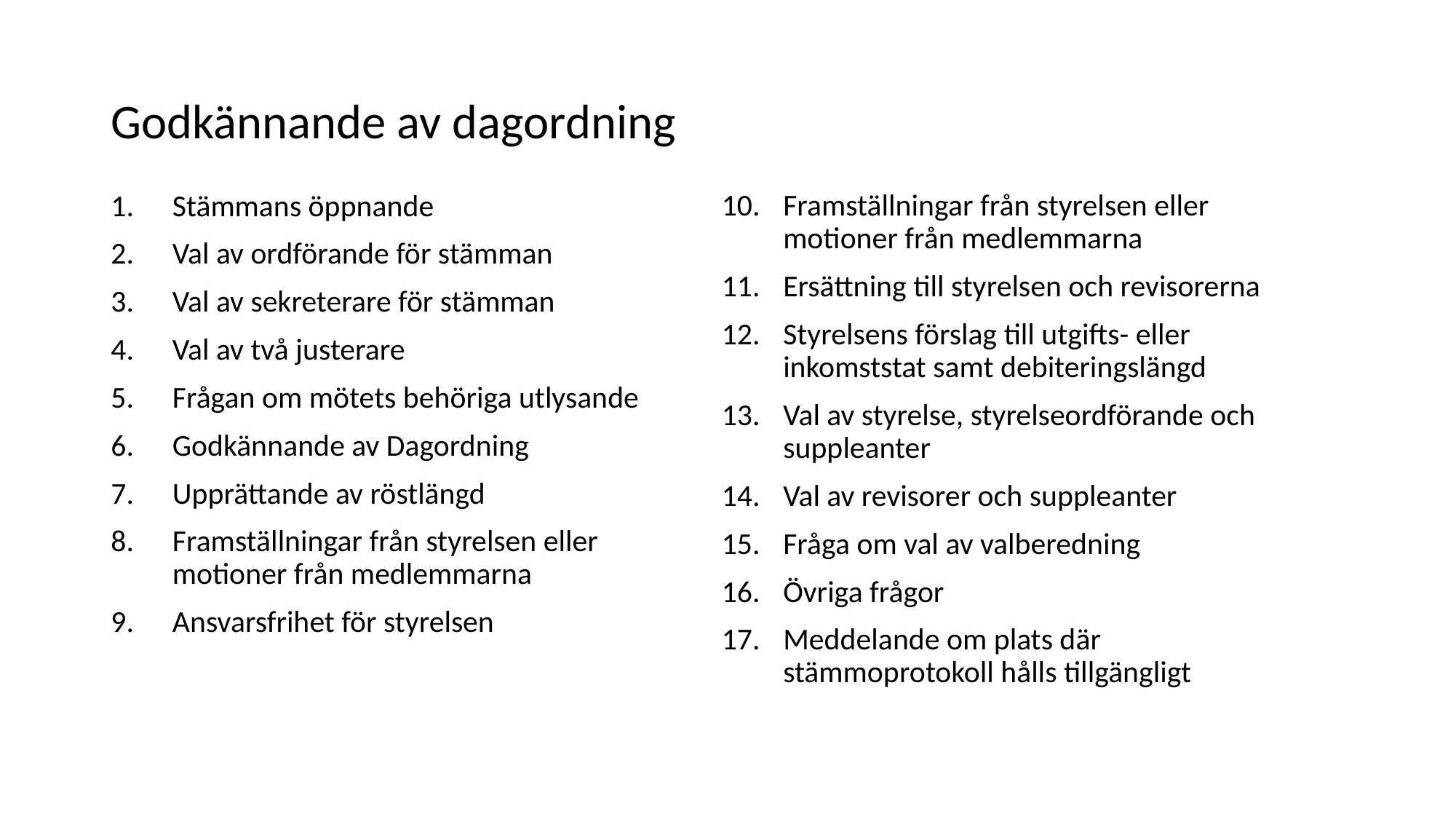

# Godkännande av dagordning
Framställningar från styrelsen eller motioner från medlemmarna
Ersättning till styrelsen och revisorerna
Styrelsens förslag till utgifts- eller inkomststat samt debiteringslängd
Val av styrelse, styrelseordförande och suppleanter
Val av revisorer och suppleanter
Fråga om val av valberedning
Övriga frågor
Meddelande om plats där stämmoprotokoll hålls tillgängligt
Stämmans öppnande
Val av ordförande för stämman
Val av sekreterare för stämman
Val av två justerare
Frågan om mötets behöriga utlysande
Godkännande av Dagordning
Upprättande av röstlängd
Framställningar från styrelsen eller motioner från medlemmarna
Ansvarsfrihet för styrelsen